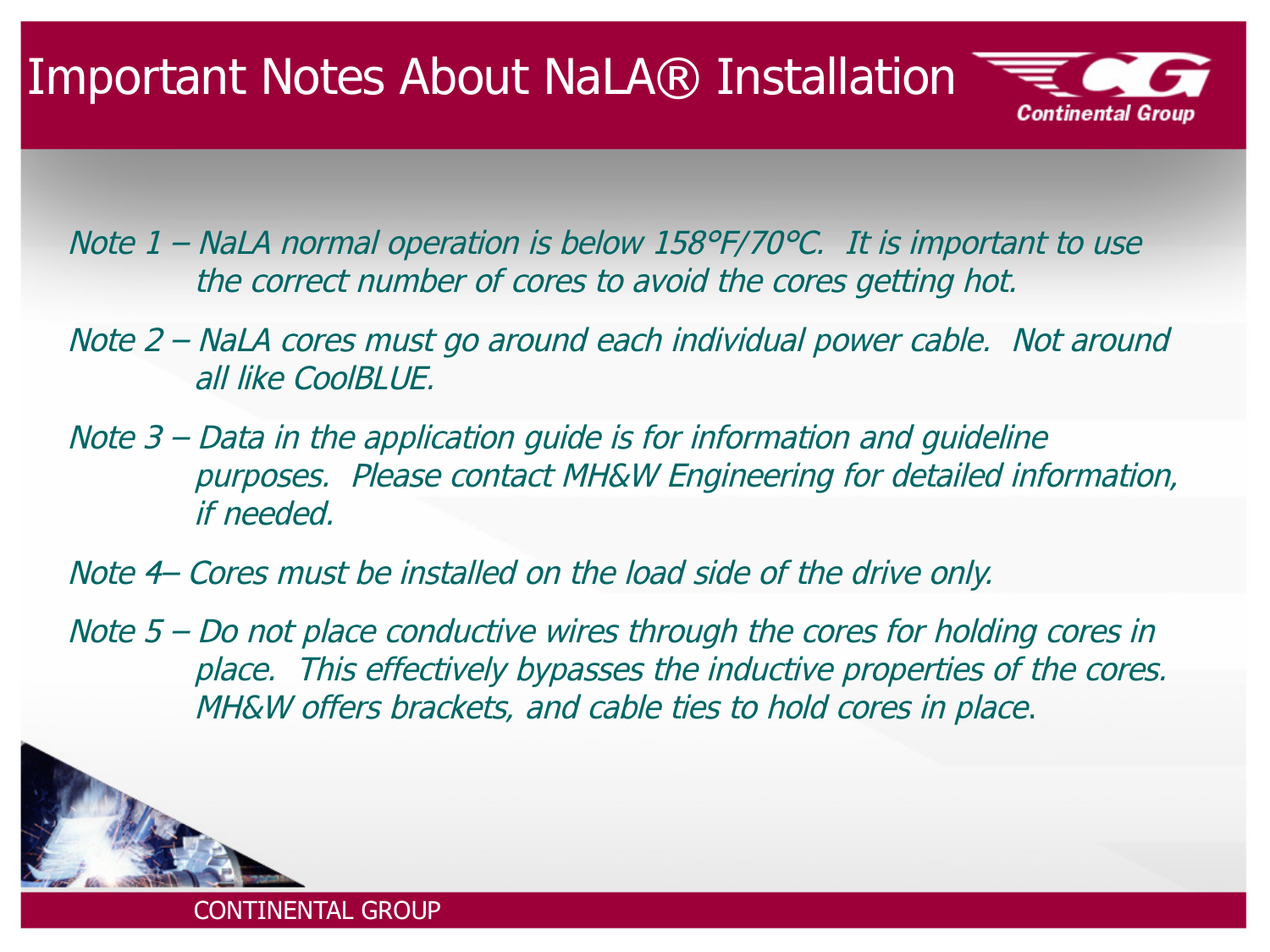

# Important Notes About NaLA® Installation
Note 1 – NaLA normal operation is below 158°F/70°C.  It is important to use the correct number of cores to avoid the cores getting hot.

Note 2 – NaLA cores must go around each individual power cable.  Not around all like CoolBLUE.

Note 3 – Data in the application guide is for information and guideline purposes.  Please contact MH&W Engineering for detailed information, if needed.

Note 4– Cores must be installed on the load side of the drive only.

Note 5 – Do not place conductive wires through the cores for holding cores in place.  This effectively bypasses the inductive properties of the cores.  MH&W offers brackets, and cable ties to hold cores in place.
CONTINENTAL GROUP